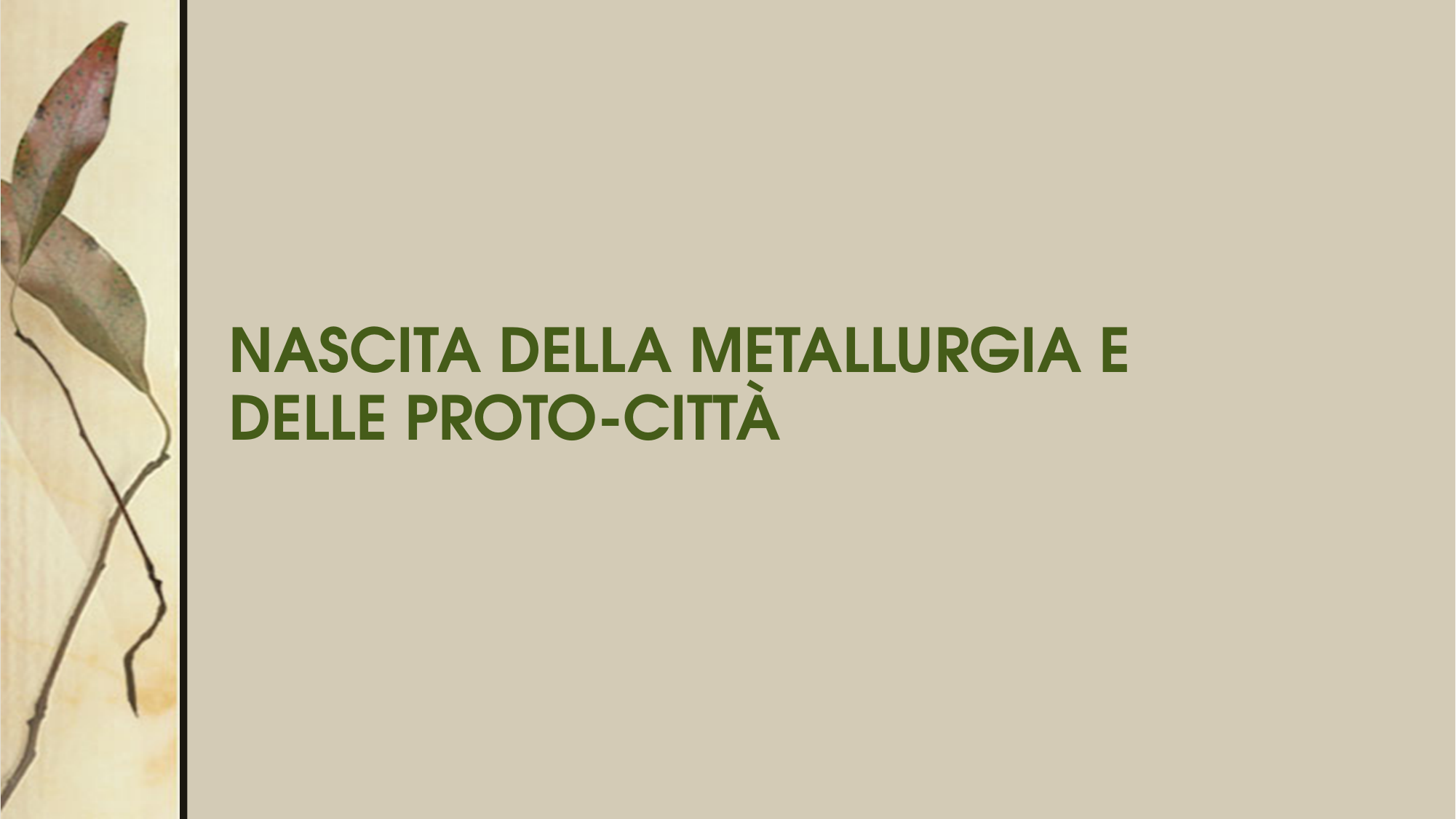

# NASCITA DELLA METALLURGIA E DELLE PROTO-CITTà